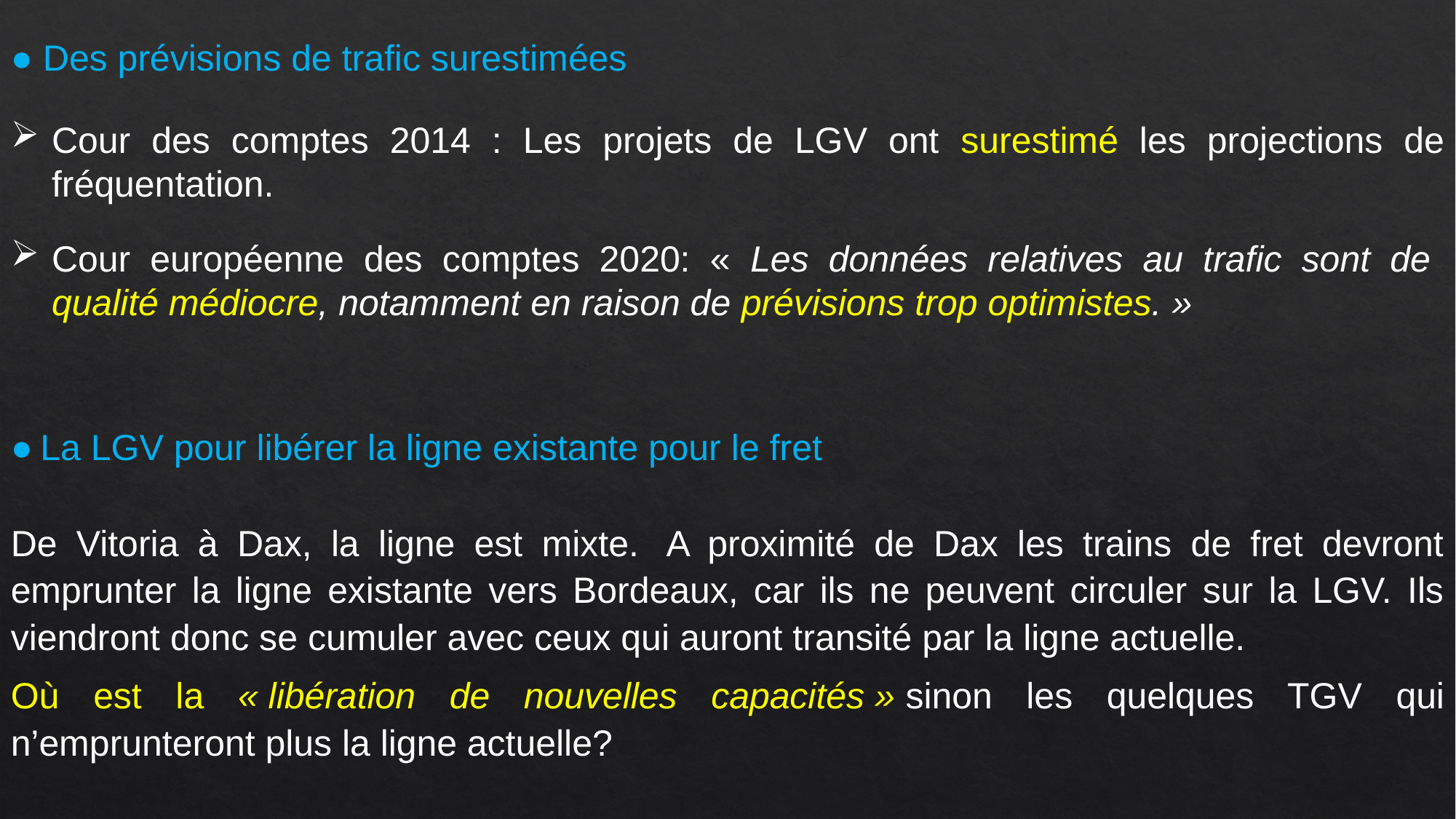

● Des prévisions de trafic surestimées
Cour des comptes 2014 : Les projets de LGV ont surestimé les projections de fréquentation.
Cour européenne des comptes 2020: « Les données relatives au trafic sont de qualité médiocre, notamment en raison de prévisions trop optimistes. »
● La LGV pour libérer la ligne existante pour le fret
De Vitoria à Dax, la ligne est mixte.  A proximité de Dax les trains de fret devront emprunter la ligne existante vers Bordeaux, car ils ne peuvent circuler sur la LGV. Ils viendront donc se cumuler avec ceux qui auront transité par la ligne actuelle.
Où est la « libération de nouvelles capacités » sinon les quelques TGV qui n’emprunteront plus la ligne actuelle?